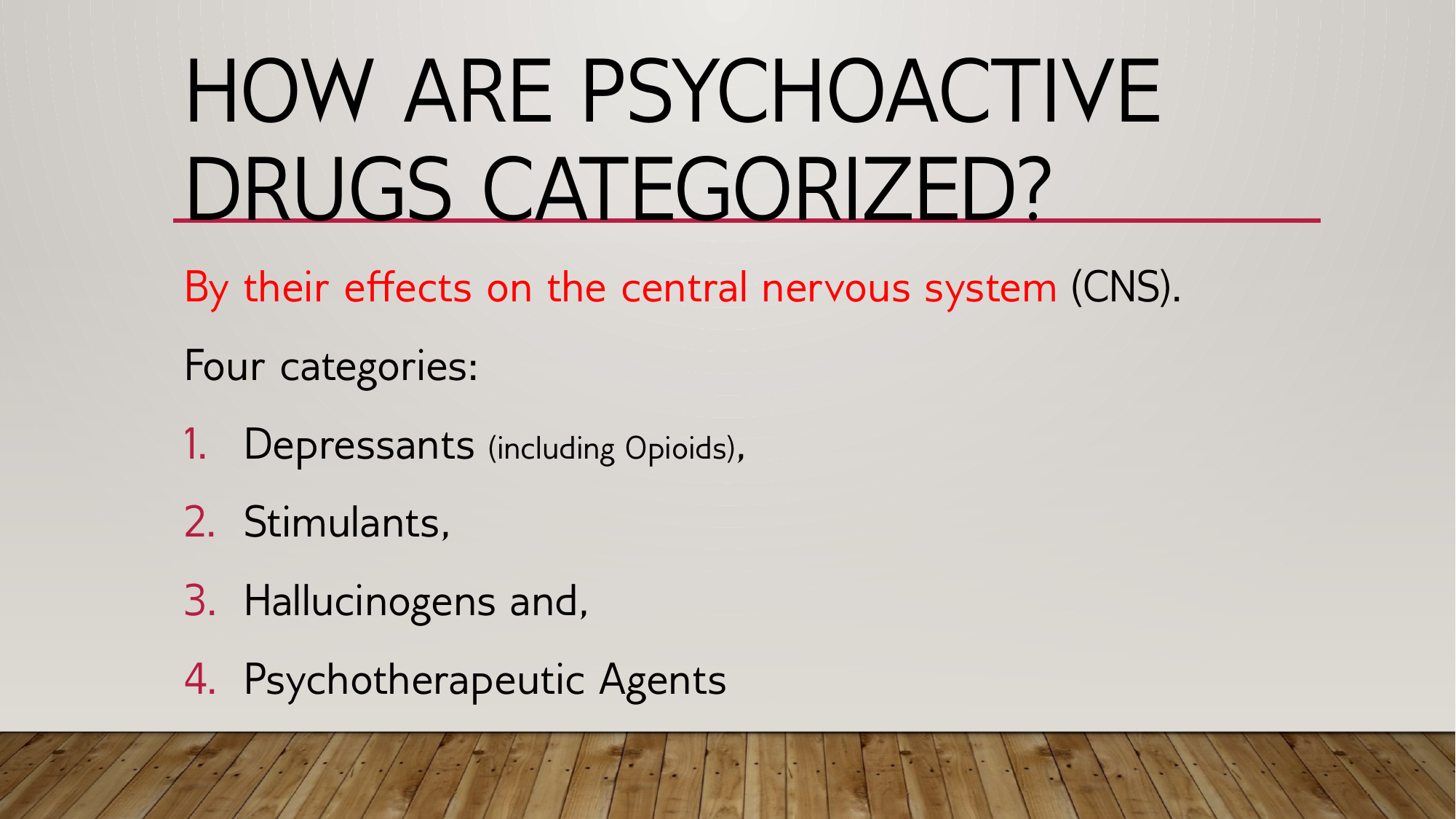

# How are Psychoactive Drugs Categorized?
By their effects on the central nervous system (CNS).
Four categories:
Depressants (including Opioids),
Stimulants,
Hallucinogens and,
Psychotherapeutic Agents